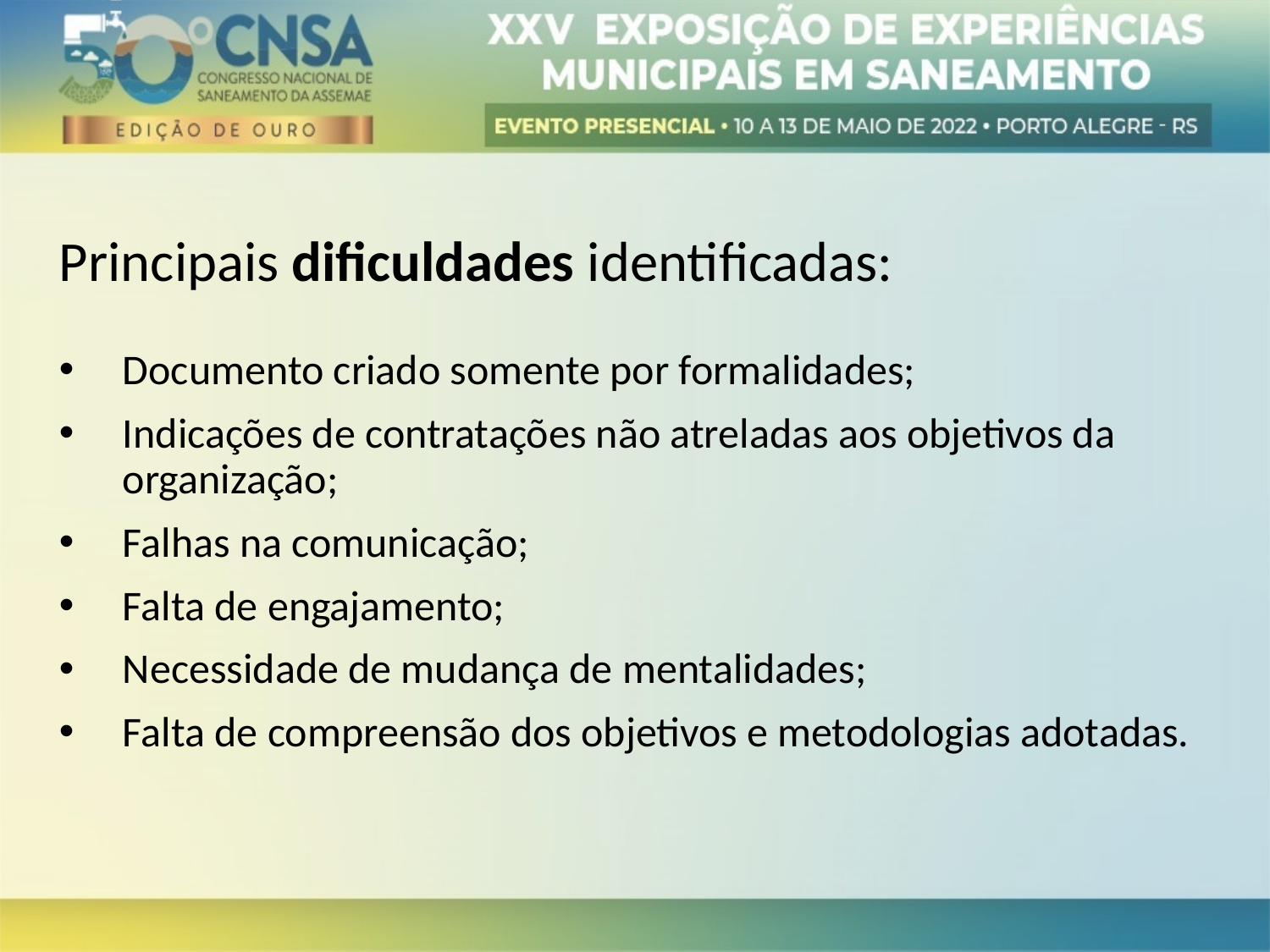

Principais dificuldades identificadas:

Documento criado somente por formalidades;
Indicações de contratações não atreladas aos objetivos da organização;
Falhas na comunicação;
Falta de engajamento;
Necessidade de mudança de mentalidades;
Falta de compreensão dos objetivos e metodologias adotadas.